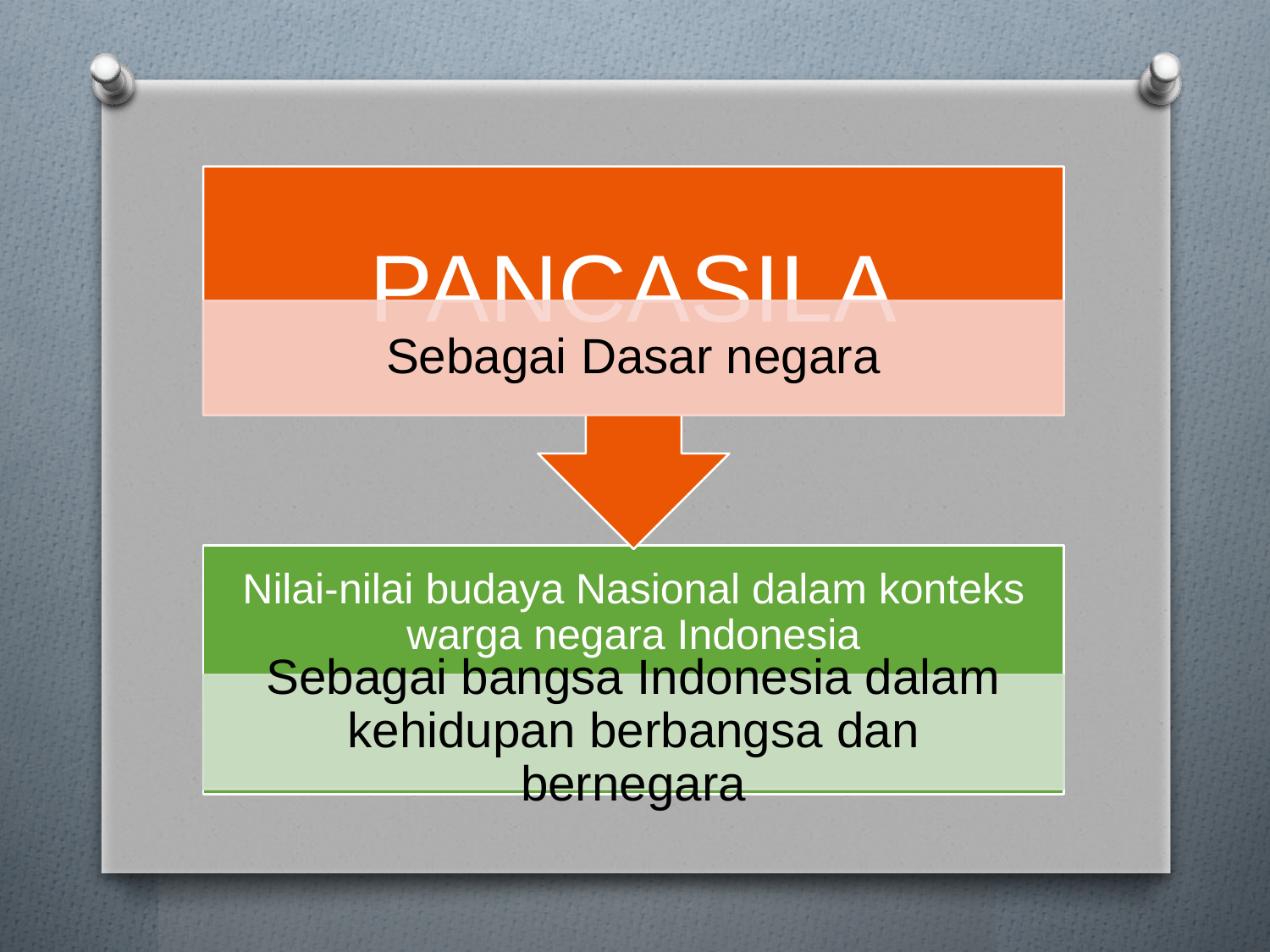

Nilai-nilai budaya Nasional dalam konteks warga negara Indonesia
Sebagai bangsa Indonesia dalam kehidupan berbangsa dan bernegara
PANCASILA
Sebagai Dasar negara